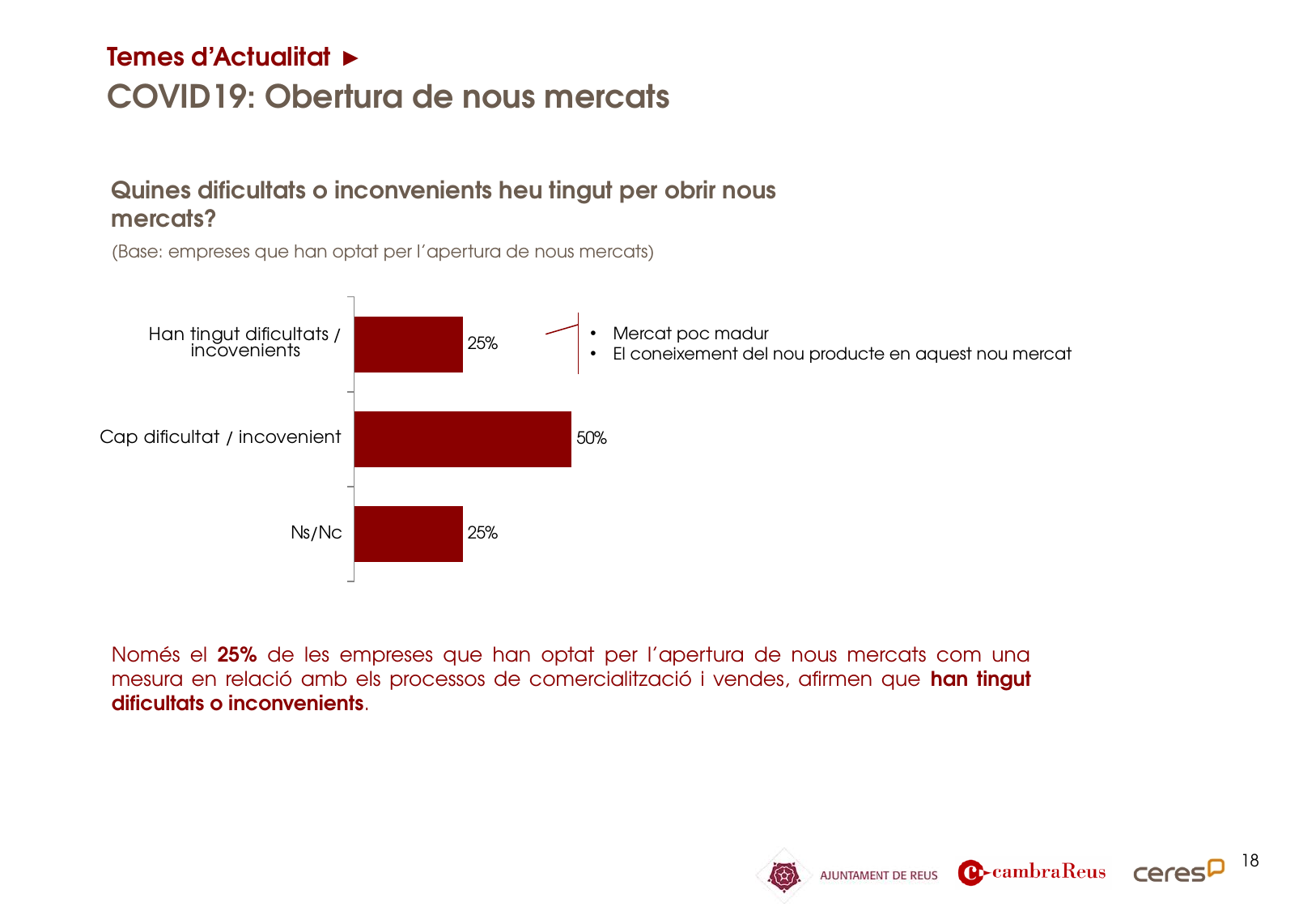

Temes d’Actualitat ►
COVID19: Obertura de nous mercats
Quines dificultats o inconvenients heu tingut per obrir nous mercats?
(Base: empreses que han optat per l’apertura de nous mercats)

### Chart

| Category | Columna1 |
|---|---|
| Han tingut dificultats / incovenients | 0.25 |
| Cap dificultat / incovenient | 0.5 |
| Ns/Nc | 0.25 |
Mercat poc madur
El coneixement del nou producte en aquest nou mercat
Només el 25% de les empreses que han optat per l’apertura de nous mercats com una mesura en relació amb els processos de comercialització i vendes, afirmen que han tingut dificultats o inconvenients.
18